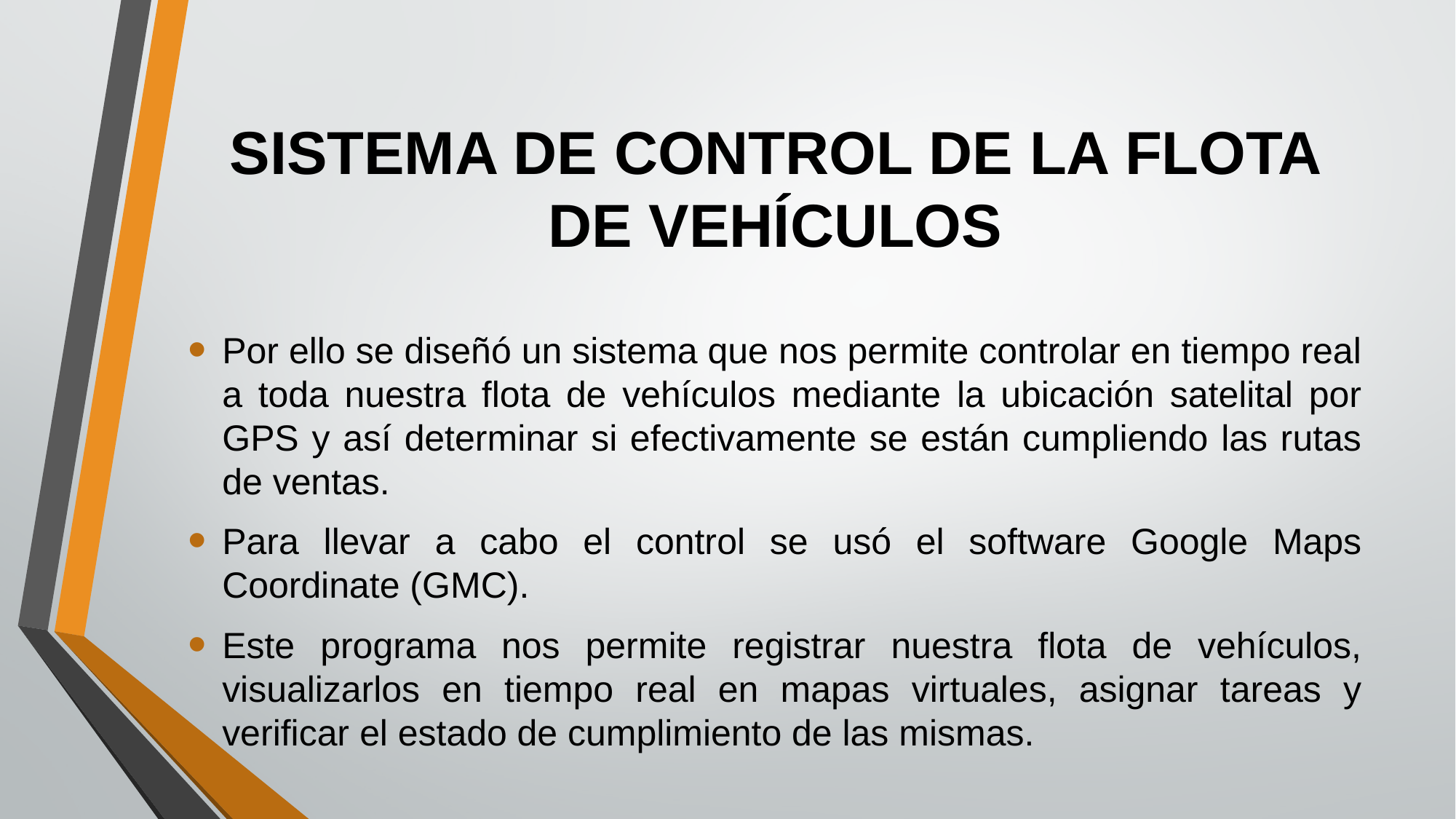

# SISTEMA DE CONTROL DE LA FLOTA DE VEHÍCULOS
Por ello se diseñó un sistema que nos permite controlar en tiempo real a toda nuestra flota de vehículos mediante la ubicación satelital por GPS y así determinar si efectivamente se están cumpliendo las rutas de ventas.
Para llevar a cabo el control se usó el software Google Maps Coordinate (GMC).
Este programa nos permite registrar nuestra flota de vehículos, visualizarlos en tiempo real en mapas virtuales, asignar tareas y verificar el estado de cumplimiento de las mismas.